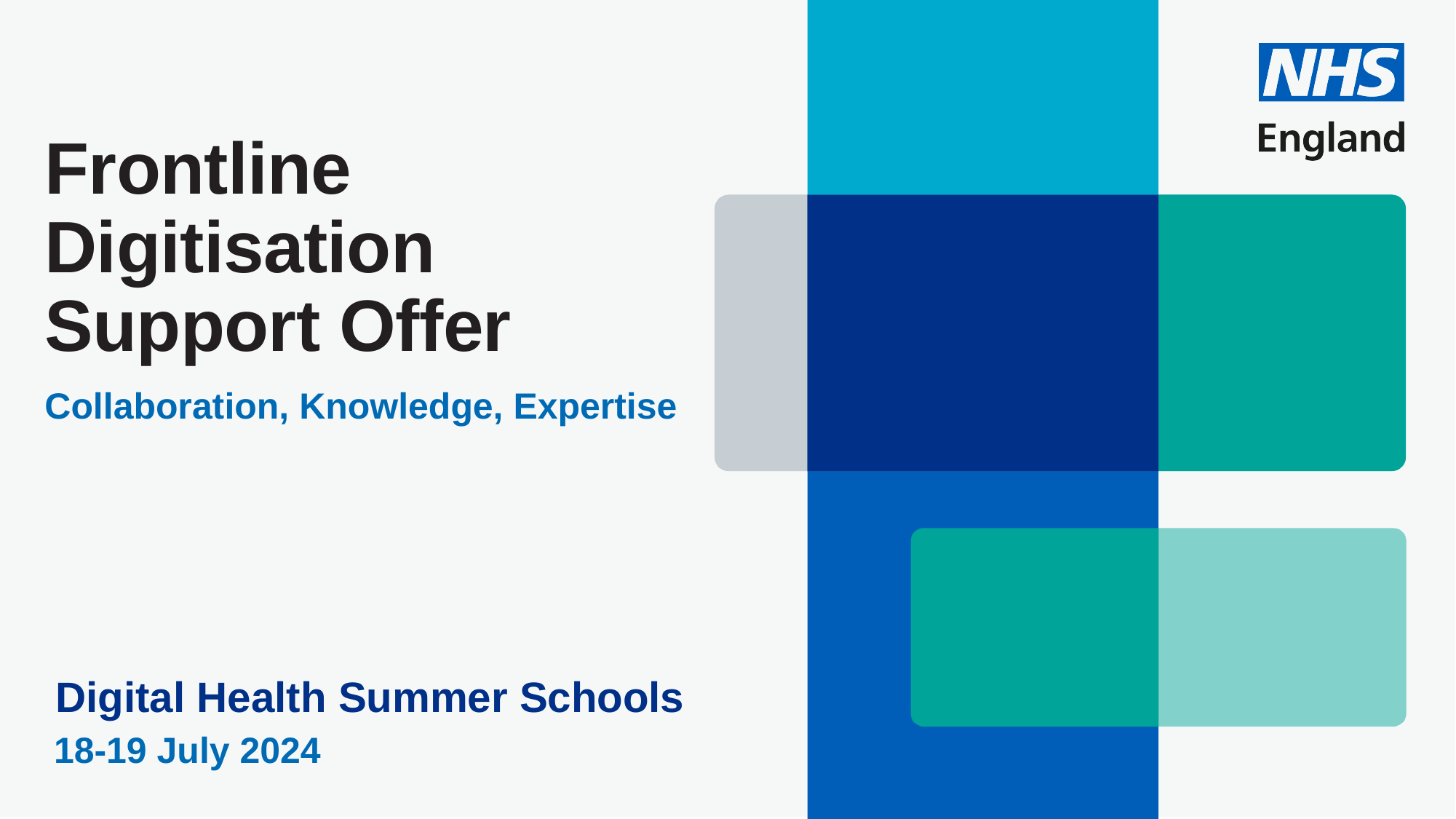

# Frontline Digitisation Support Offer

Collaboration, Knowledge, Expertise

Digital Health Summer Schools
18-19 July 2024